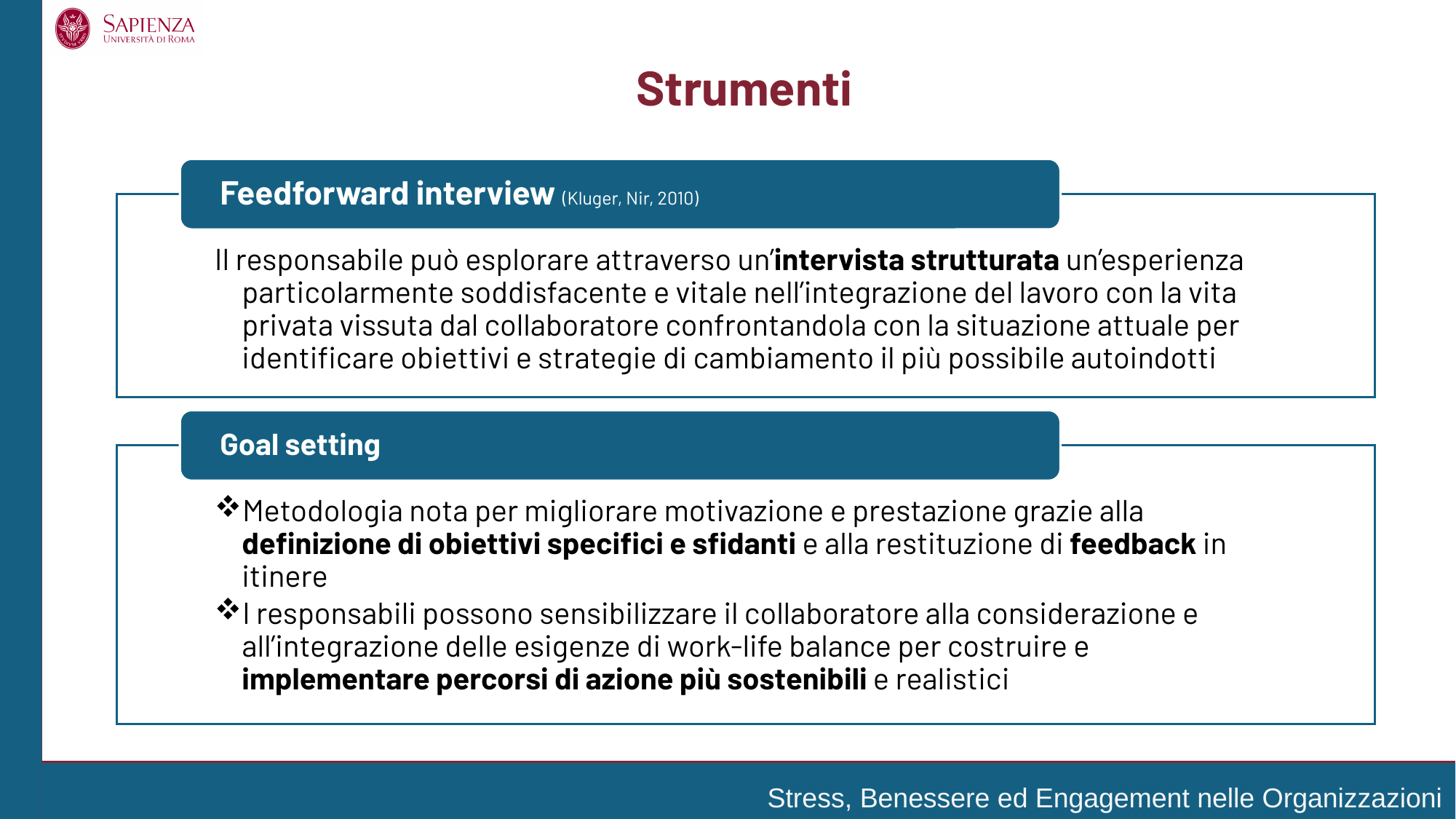

Strumenti
Il responsabile può esplorare attraverso un’intervista strutturata un’esperienza particolarmente soddisfacente e vitale nell’integrazione del lavoro con la vita privata vissuta dal collaboratore confrontandola con la situazione attuale per identificare obiettivi e strategie di cambiamento il più possibile autoindotti
Feedforward interview (Kluger, Nir, 2010)
Metodologia nota per migliorare motivazione e prestazione grazie alla definizione di obiettivi specifici e sfidanti e alla restituzione di feedback in itinere
I responsabili possono sensibilizzare il collaboratore alla considerazione e all’integrazione delle esigenze di work-life balance per costruire e implementare percorsi di azione più sostenibili e realistici
Goal setting